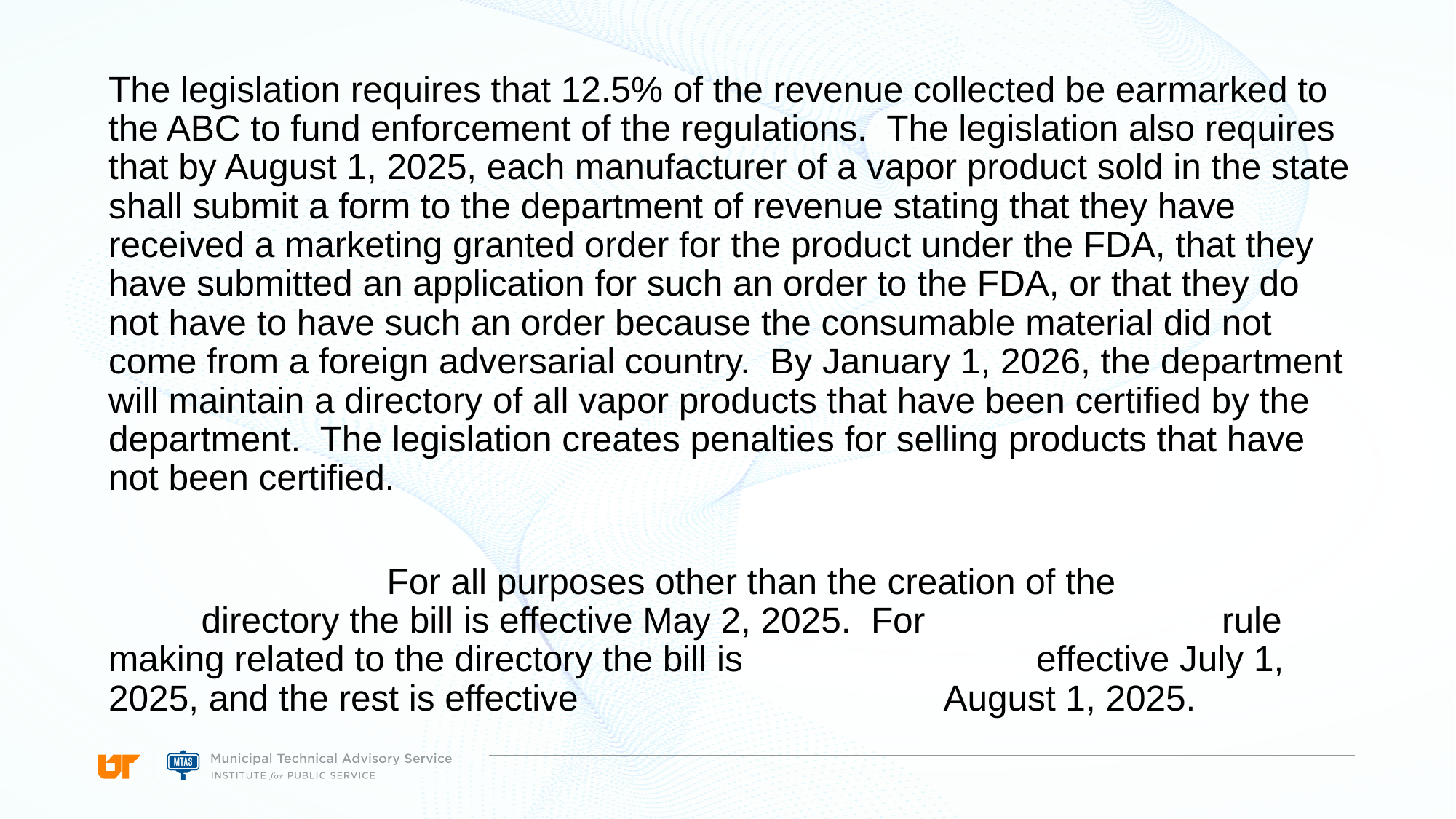

The legislation requires that 12.5% of the revenue collected be earmarked to the ABC to fund enforcement of the regulations.  The legislation also requires that by August 1, 2025, each manufacturer of a vapor product sold in the state shall submit a form to the department of revenue stating that they have received a marketing granted order for the product under the FDA, that they have submitted an application for such an order to the FDA, or that they do not have to have such an order because the consumable material did not come from a foreign adversarial country.  By January 1, 2026, the department will maintain a directory of all vapor products that have been certified by the department.  The legislation creates penalties for selling products that have not been certified.

			For all purposes other than the creation of the 				directory the bill is effective May 2, 2025.  For 				rule making related to the directory the bill is 				effective July 1, 2025, and the rest is effective 				August 1, 2025.